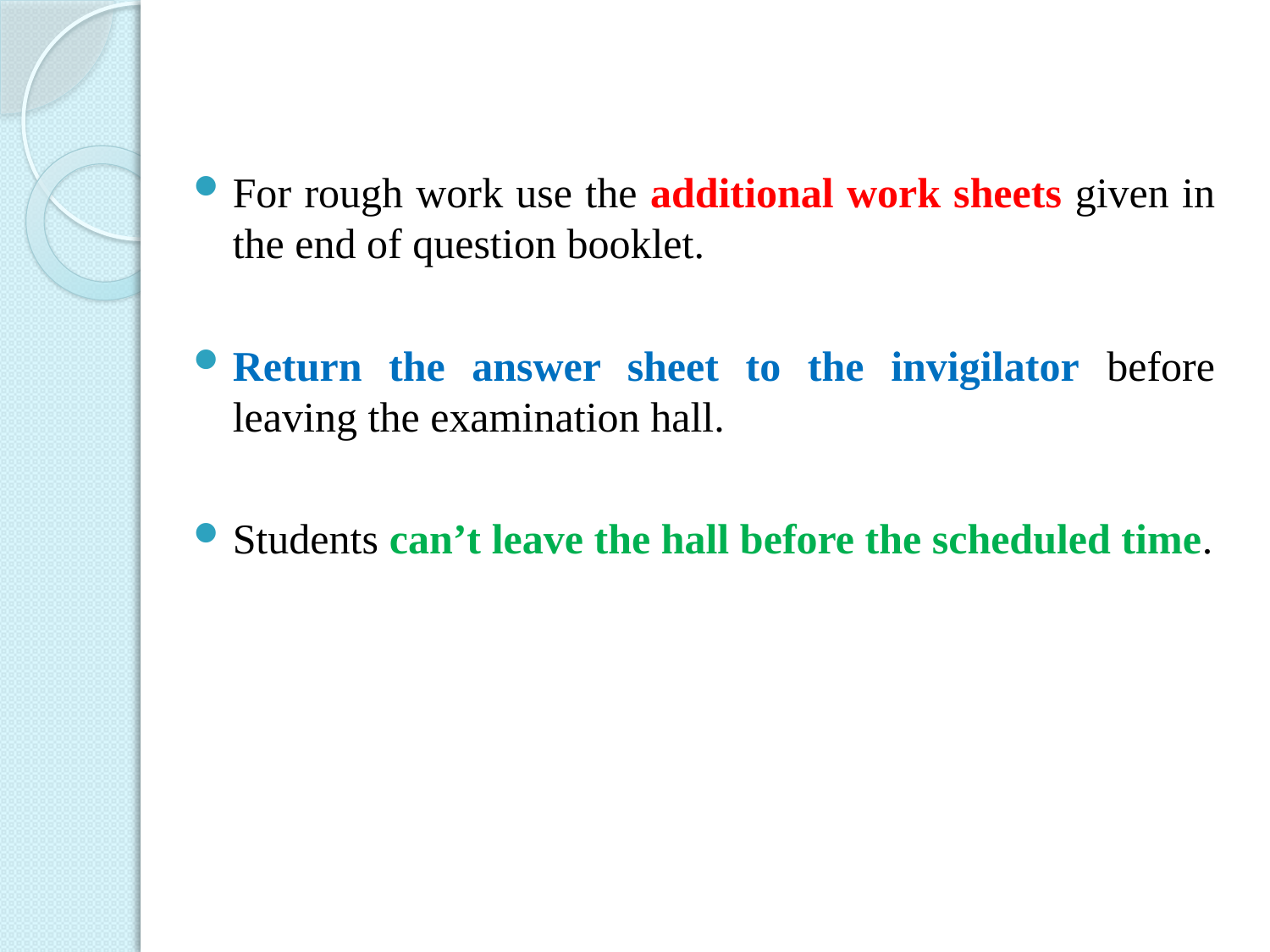

For rough work use the additional work sheets given in the end of question booklet.

Return the answer sheet to the invigilator before leaving the examination hall.

Students can’t leave the hall before the scheduled time.